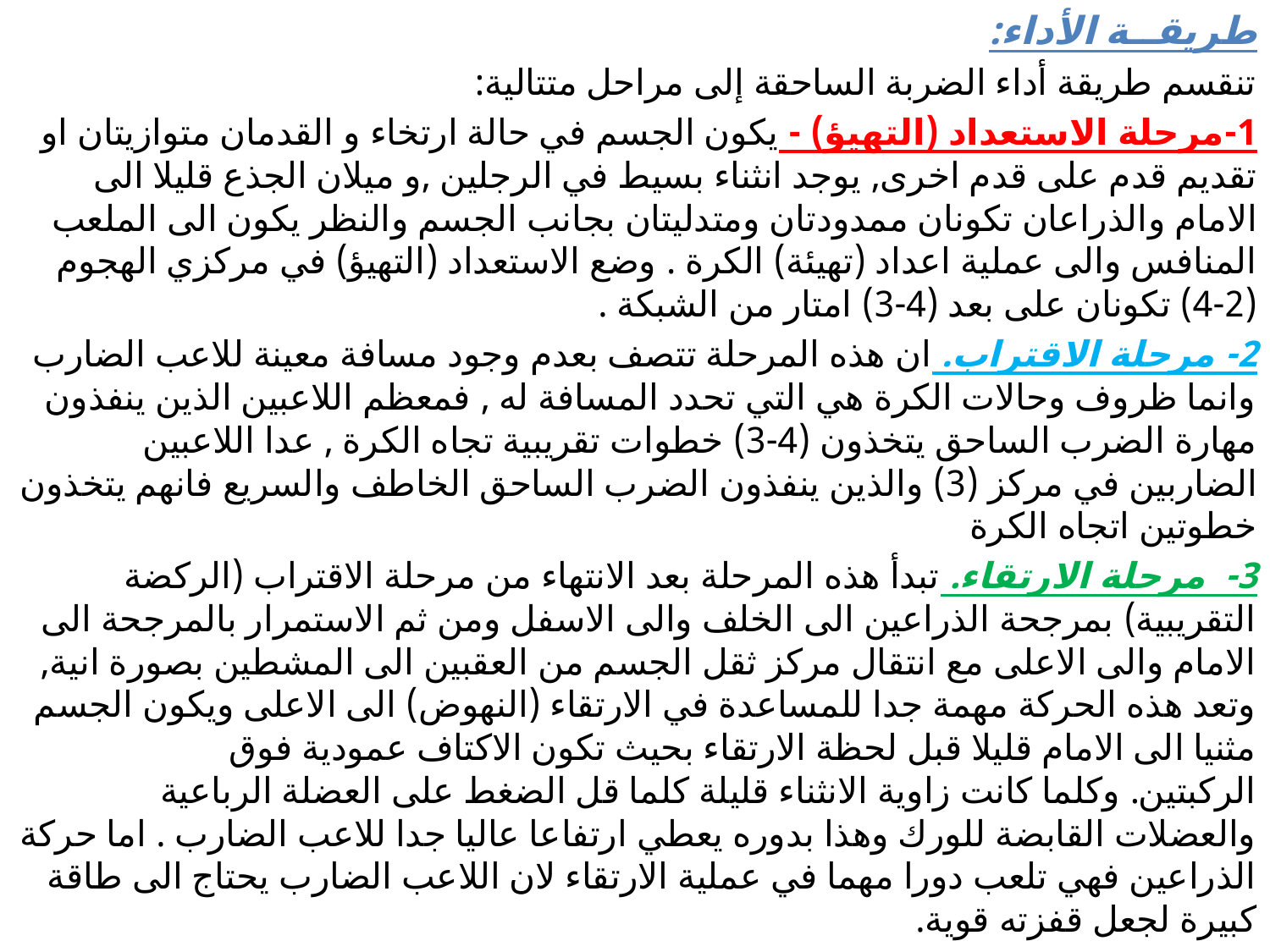

طريقــة الأداء:
تنقسم طريقة أداء الضربة الساحقة إلى مراحل متتالية:
1-مرحلة الاستعداد (التهيؤ) - يكون الجسم في حالة ارتخاء و القدمان متوازيتان او تقديم قدم على قدم اخرى, يوجد انثناء بسيط في الرجلين ,و ميلان الجذع قليلا الى الامام والذراعان تكونان ممدودتان ومتدليتان بجانب الجسم والنظر يكون الى الملعب المنافس والى عملية اعداد (تهيئة) الكرة . وضع الاستعداد (التهيؤ) في مركزي الهجوم (2-4) تكونان على بعد (4-3) امتار من الشبكة .
2- مرحلة الاقتراب. ان هذه المرحلة تتصف بعدم وجود مسافة معينة للاعب الضارب وانما ظروف وحالات الكرة هي التي تحدد المسافة له , فمعظم اللاعبين الذين ينفذون مهارة الضرب الساحق يتخذون (4-3) خطوات تقريبية تجاه الكرة , عدا اللاعبين الضاربين في مركز (3) والذين ينفذون الضرب الساحق الخاطف والسريع فانهم يتخذون خطوتين اتجاه الكرة
3-  مرحلة الارتقاء. تبدأ هذه المرحلة بعد الانتهاء من مرحلة الاقتراب (الركضة التقريبية) بمرجحة الذراعين الى الخلف والى الاسفل ومن ثم الاستمرار بالمرجحة الى الامام والى الاعلى مع انتقال مركز ثقل الجسم من العقبين الى المشطين بصورة انية, وتعد هذه الحركة مهمة جدا للمساعدة في الارتقاء (النهوض) الى الاعلى ويكون الجسم مثنيا الى الامام قليلا قبل لحظة الارتقاء بحيث تكون الاكتاف عمودية فوق الركبتين. وكلما كانت زاوية الانثناء قليلة كلما قل الضغط على العضلة الرباعية والعضلات القابضة للورك وهذا بدوره يعطي ارتفاعا عاليا جدا للاعب الضارب . اما حركة الذراعين فهي تلعب دورا مهما في عملية الارتقاء لان اللاعب الضارب يحتاج الى طاقة كبيرة لجعل قفزته قوية.